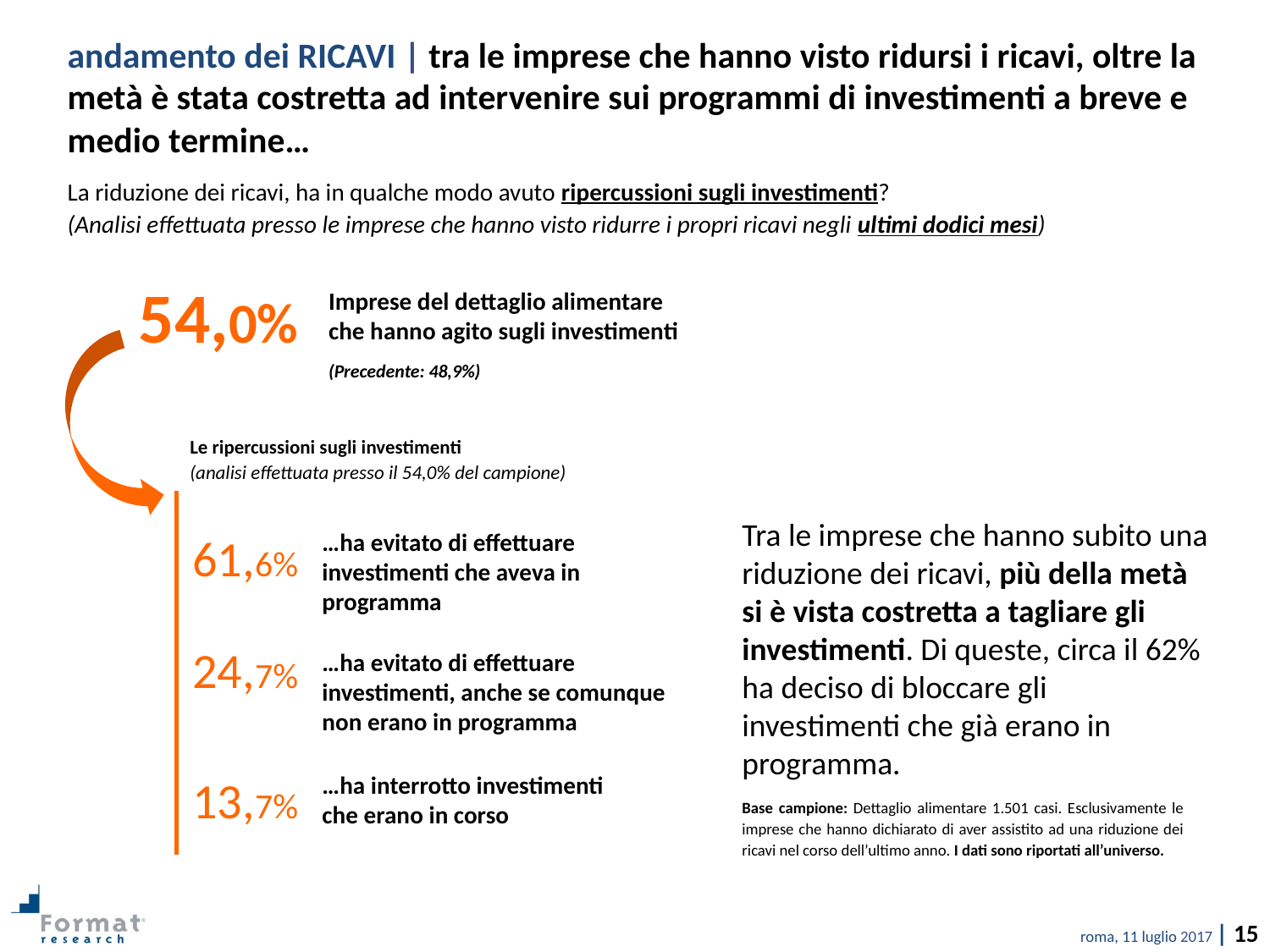

andamento dei RICAVI | tra le imprese che hanno visto ridursi i ricavi, oltre la metà è stata costretta ad intervenire sui programmi di investimenti a breve e medio termine…
La riduzione dei ricavi, ha in qualche modo avuto ripercussioni sugli investimenti?
(Analisi effettuata presso le imprese che hanno visto ridurre i propri ricavi negli ultimi dodici mesi)
54,0%
Imprese del dettaglio alimentare che hanno agito sugli investimenti
(Precedente: 48,9%)

Le ripercussioni sugli investimenti
(analisi effettuata presso il 54,0% del campione)
Tra le imprese che hanno subito una riduzione dei ricavi, più della metà si è vista costretta a tagliare gli investimenti. Di queste, circa il 62% ha deciso di bloccare gli investimenti che già erano in programma.
61,6%
…ha evitato di effettuare investimenti che aveva in programma
24,7%
…ha evitato di effettuare investimenti, anche se comunque non erano in programma
13,7%
…ha interrotto investimenti che erano in corso
Base campione: Dettaglio alimentare 1.501 casi. Esclusivamente le imprese che hanno dichiarato di aver assistito ad una riduzione dei ricavi nel corso dell’ultimo anno. I dati sono riportati all’universo.